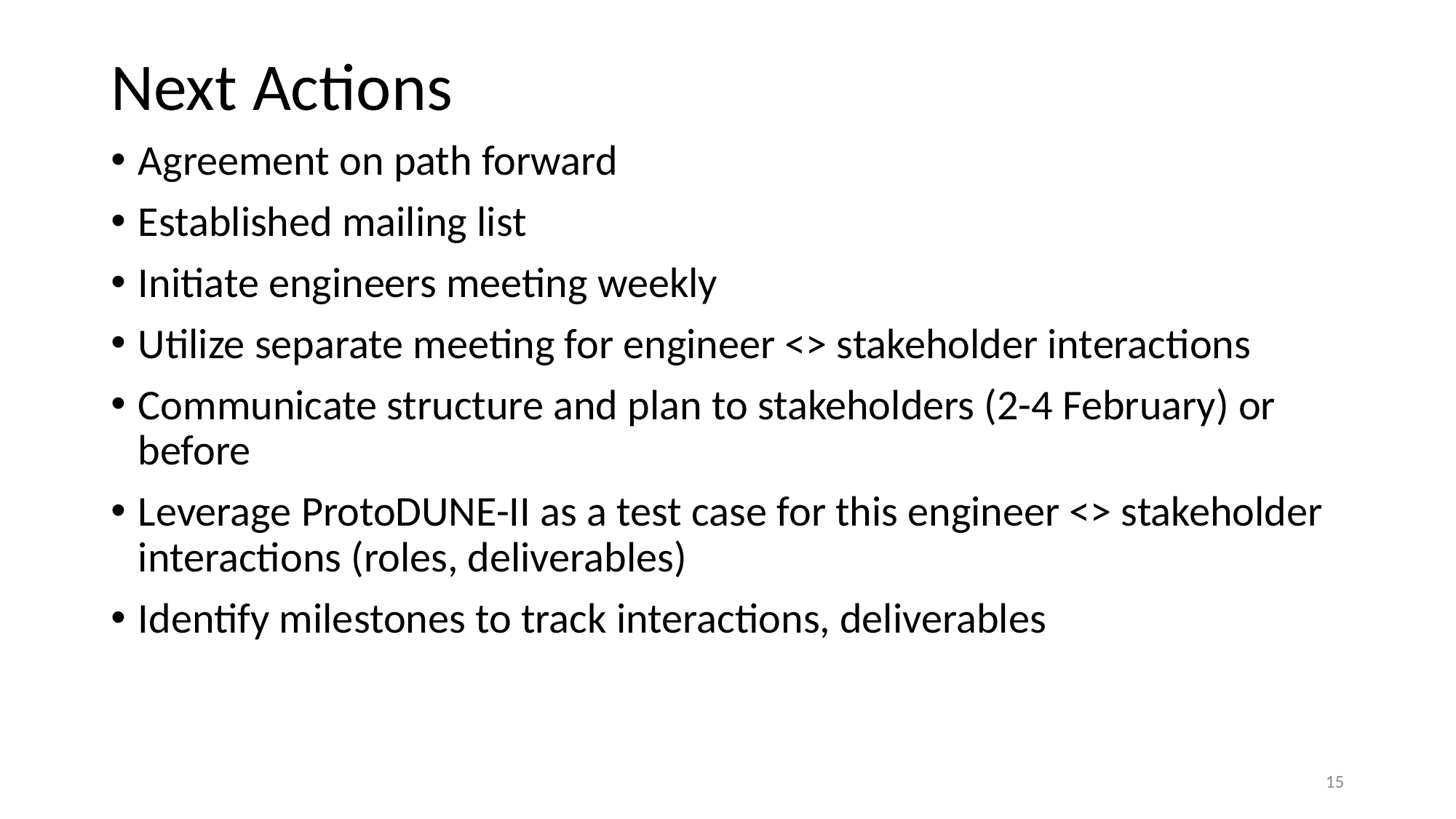

# Next Actions
Agreement on path forward
Established mailing list
Initiate engineers meeting weekly
Utilize separate meeting for engineer <> stakeholder interactions
Communicate structure and plan to stakeholders (2-4 February) or before
Leverage ProtoDUNE-II as a test case for this engineer <> stakeholder interactions (roles, deliverables)
Identify milestones to track interactions, deliverables
15